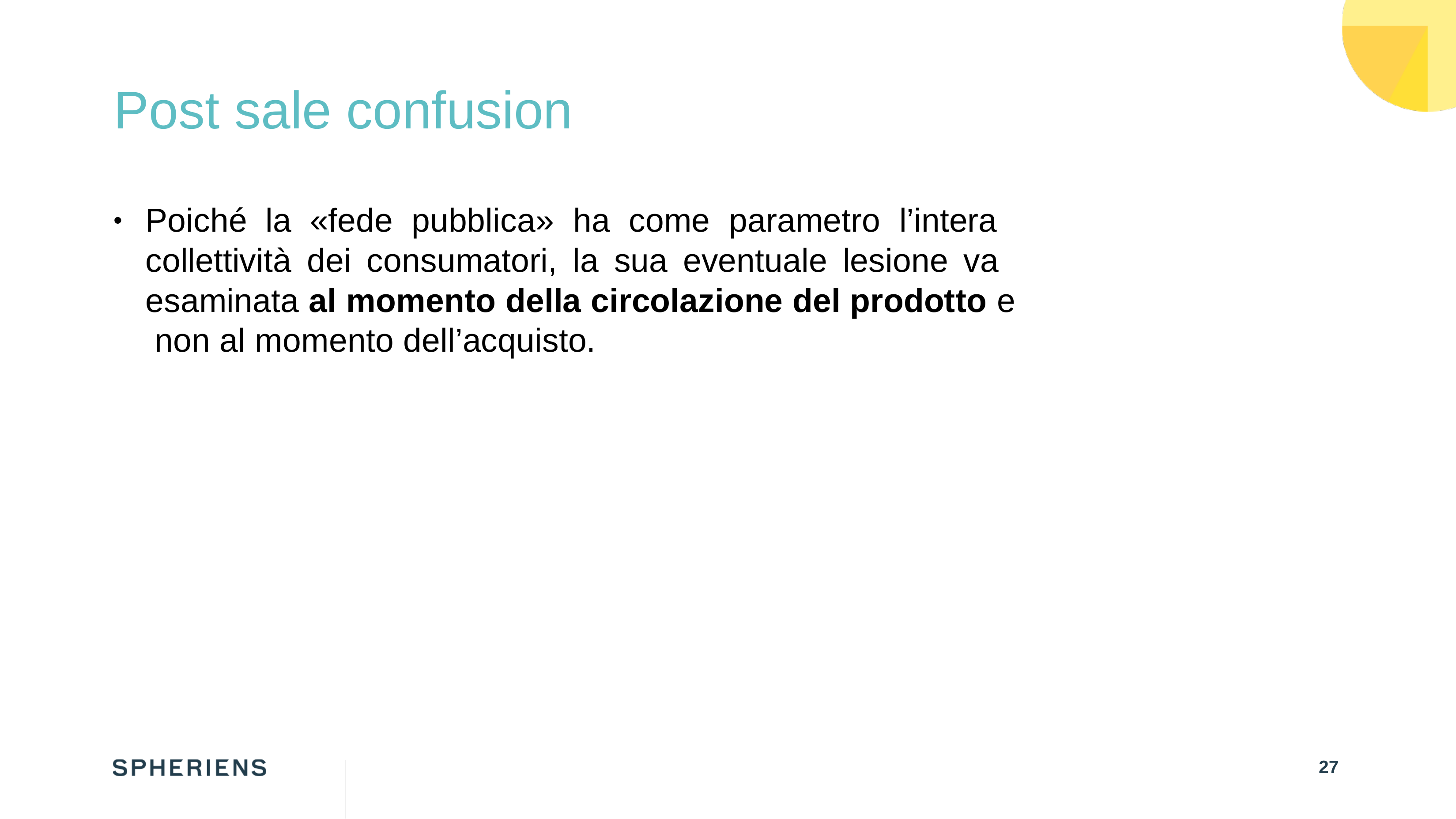

# Post sale confusion
Poiché la «fede pubblica» ha come parametro l’intera  collettività dei consumatori, la sua eventuale lesione va  esaminata al momento della circolazione del prodotto e  non al momento dell’acquisto.
•
27